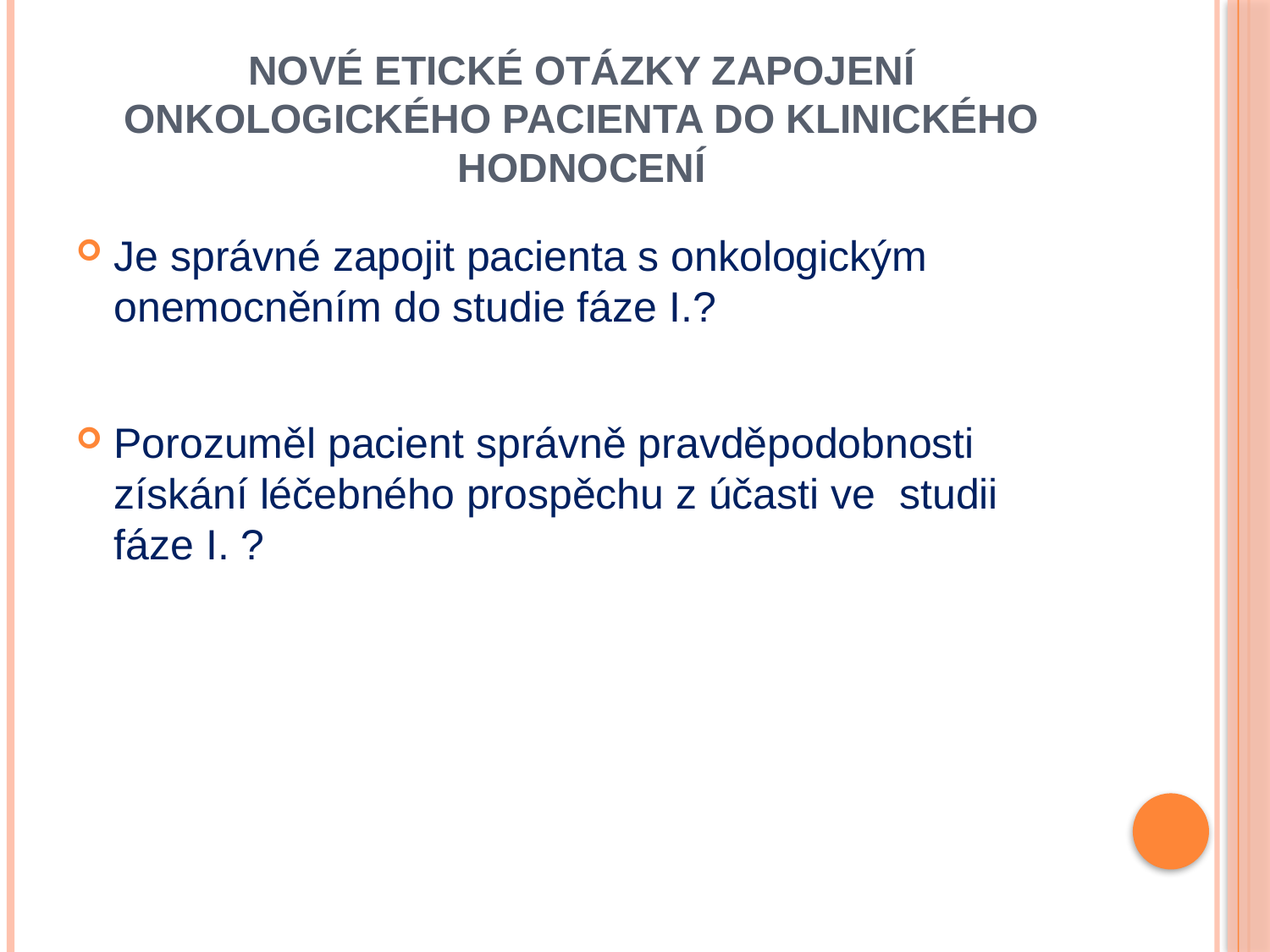

# Nové etické otázky zapojení onkologického pacienta do klinického hodnocení
Je správné zapojit pacienta s onkologickým onemocněním do studie fáze I.?

Porozuměl pacient správně pravděpodobnosti získání léčebného prospěchu z účasti ve  studii fáze I. ?